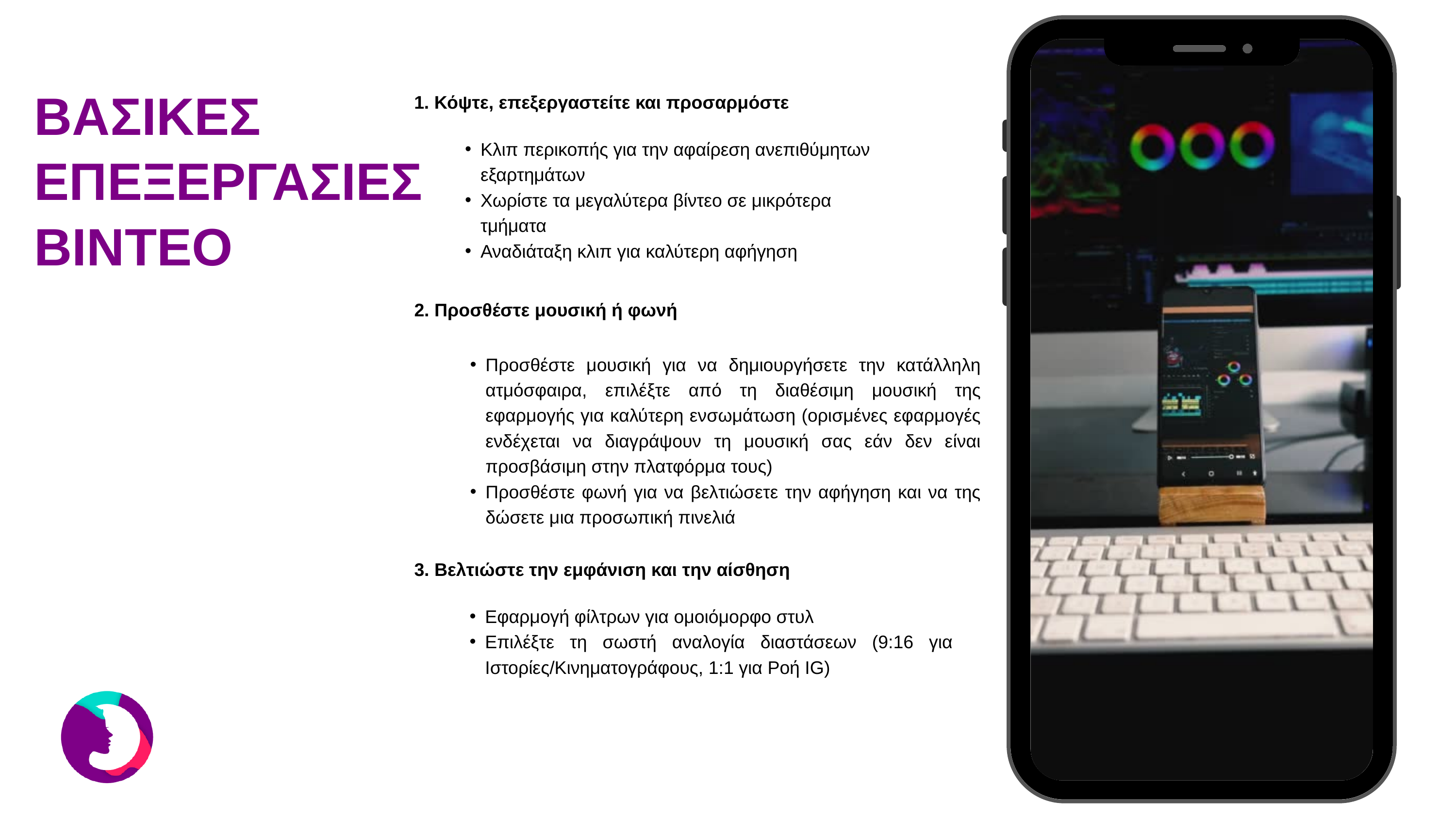

ΒΑΣΙΚΕΣ ΕΠΕΞΕΡΓΑΣΙΕΣ ΒΙΝΤΕΟ
1. Κόψτε, επεξεργαστείτε και προσαρμόστε
Κλιπ περικοπής για την αφαίρεση ανεπιθύμητων εξαρτημάτων
Χωρίστε τα μεγαλύτερα βίντεο σε μικρότερα τμήματα
Αναδιάταξη κλιπ για καλύτερη αφήγηση
2. Προσθέστε μουσική ή φωνή
Προσθέστε μουσική για να δημιουργήσετε την κατάλληλη ατμόσφαιρα, επιλέξτε από τη διαθέσιμη μουσική της εφαρμογής για καλύτερη ενσωμάτωση (ορισμένες εφαρμογές ενδέχεται να διαγράψουν τη μουσική σας εάν δεν είναι προσβάσιμη στην πλατφόρμα τους)
Προσθέστε φωνή για να βελτιώσετε την αφήγηση και να της δώσετε μια προσωπική πινελιά

3. Βελτιώστε την εμφάνιση και την αίσθηση
Εφαρμογή φίλτρων για ομοιόμορφο στυλ
Επιλέξτε τη σωστή αναλογία διαστάσεων (9:16 για Ιστορίες/Κινηματογράφους, 1:1 για Ροή IG)